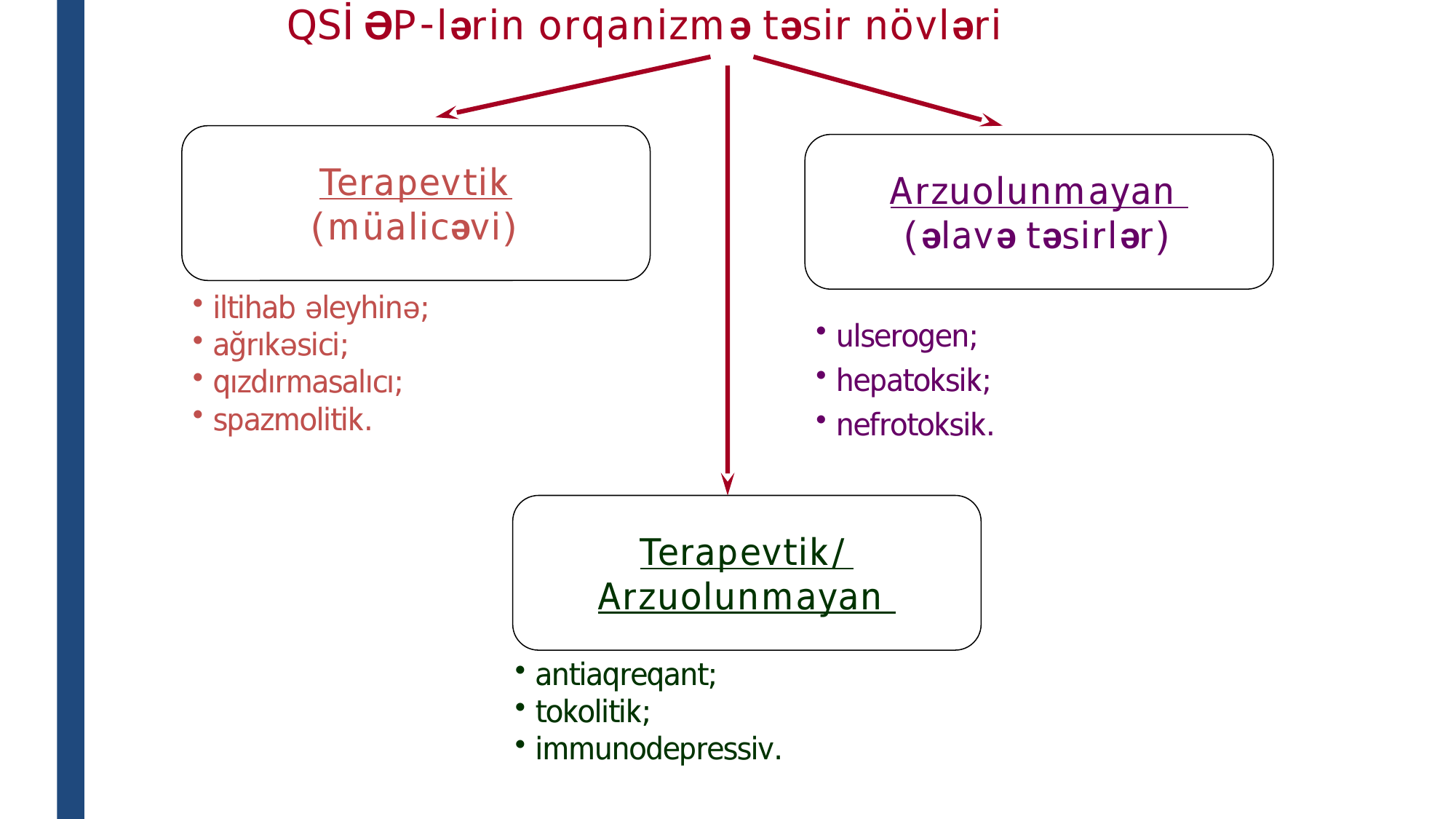

# QSİƏP-lərin orqanizmə təsir növləri

Terapevtik
(müalicəvi)
Arzuolunmayan
(əlavə təsirlər)
 iltihab əleyhinə;
 ağrıkəsici;
 qızdırmasalıcı;
 spazmolitik.
 ulserogen;
 hepatoksik;
 nefrotoksik.
Terapevtik/
Arzuolunmayan
 antiaqreqant;
 tokolitik;
 immunodepressiv.